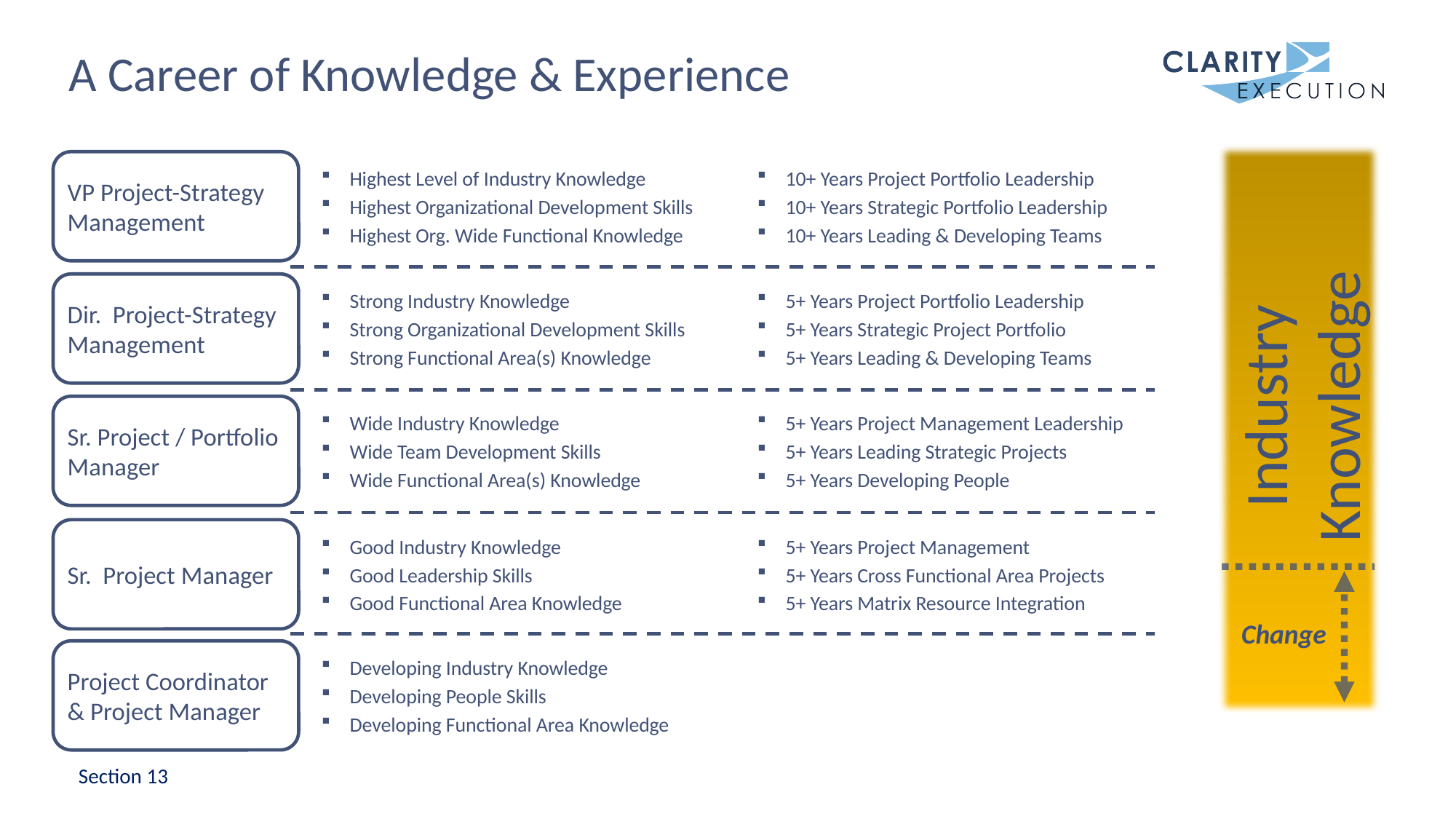

# A Career of Knowledge & Experience

Industry
Knowledge
Change
VP Project-Strategy Management
Highest Level of Industry Knowledge
Highest Organizational Development Skills
Highest Org. Wide Functional Knowledge
10+ Years Project Portfolio Leadership
10+ Years Strategic Portfolio Leadership
10+ Years Leading & Developing Teams
Dir.  Project-Strategy Management
Strong Industry Knowledge
Strong Organizational Development Skills
Strong Functional Area(s) Knowledge
5+ Years Project Portfolio Leadership
5+ Years Strategic Project Portfolio
5+ Years Leading & Developing Teams
Sr. Project / Portfolio Manager
Wide Industry Knowledge
Wide Team Development Skills
Wide Functional Area(s) Knowledge
5+ Years Project Management Leadership
5+ Years Leading Strategic Projects
5+ Years Developing People
Sr.  Project Manager
Good Industry Knowledge
Good Leadership Skills
Good Functional Area Knowledge
Project Coordinator & Project Manager
Developing Industry Knowledge
Developing People Skills
Developing Functional Area Knowledge
5+ Years Project Management
5+ Years Cross Functional Area Projects
5+ Years Matrix Resource Integration
Section 13